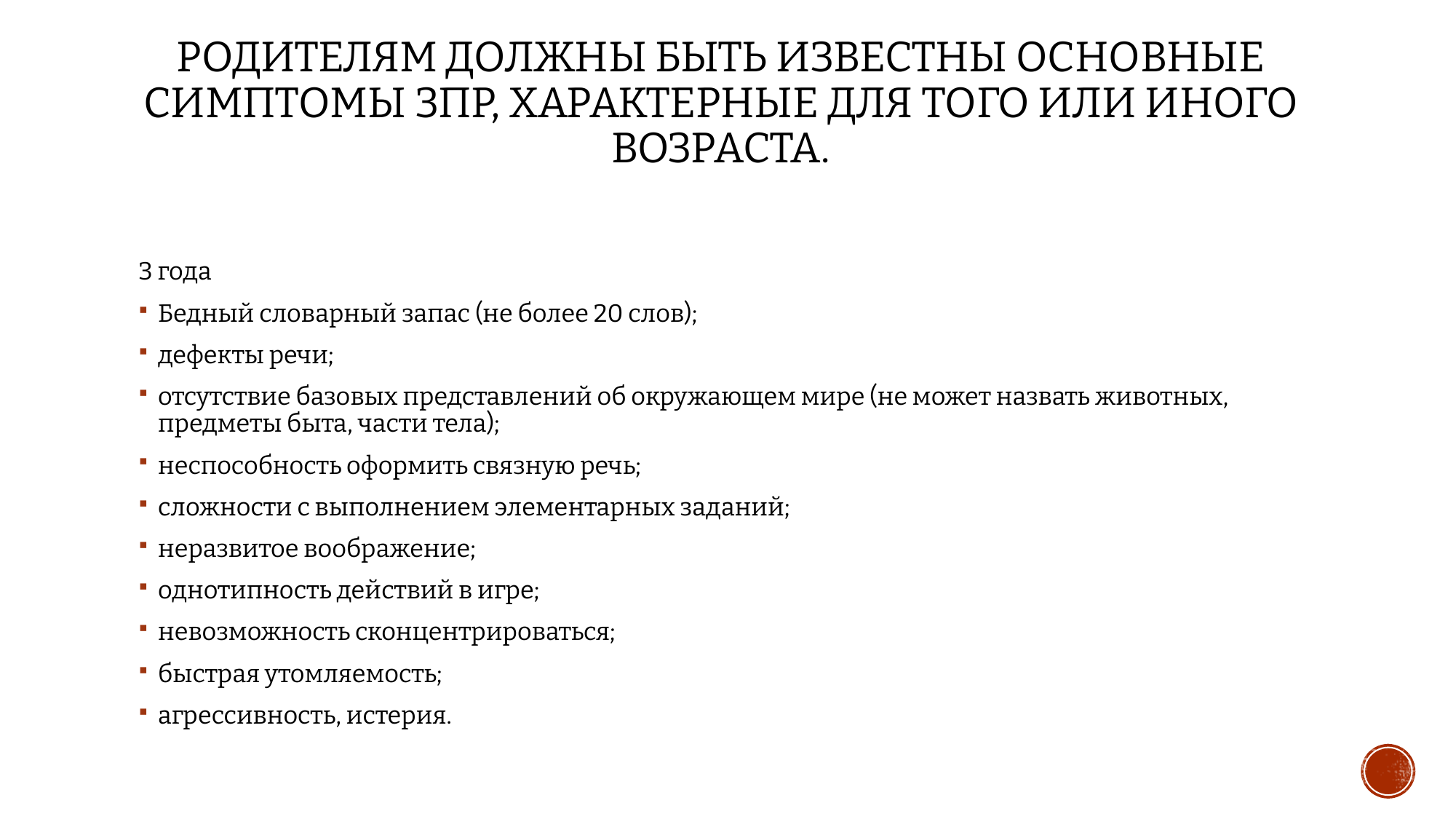

# Родителям должны быть известны основные симптомы ЗПР, характерные для того или иного возраста.
3 года
Бедный словарный запас (не более 20 слов);
дефекты речи;
отсутствие базовых представлений об окружающем мире (не может назвать животных, предметы быта, части тела);
неспособность оформить связную речь;
сложности с выполнением элементарных заданий;
неразвитое воображение;
однотипность действий в игре;
невозможность сконцентрироваться;
быстрая утомляемость;
агрессивность, истерия.